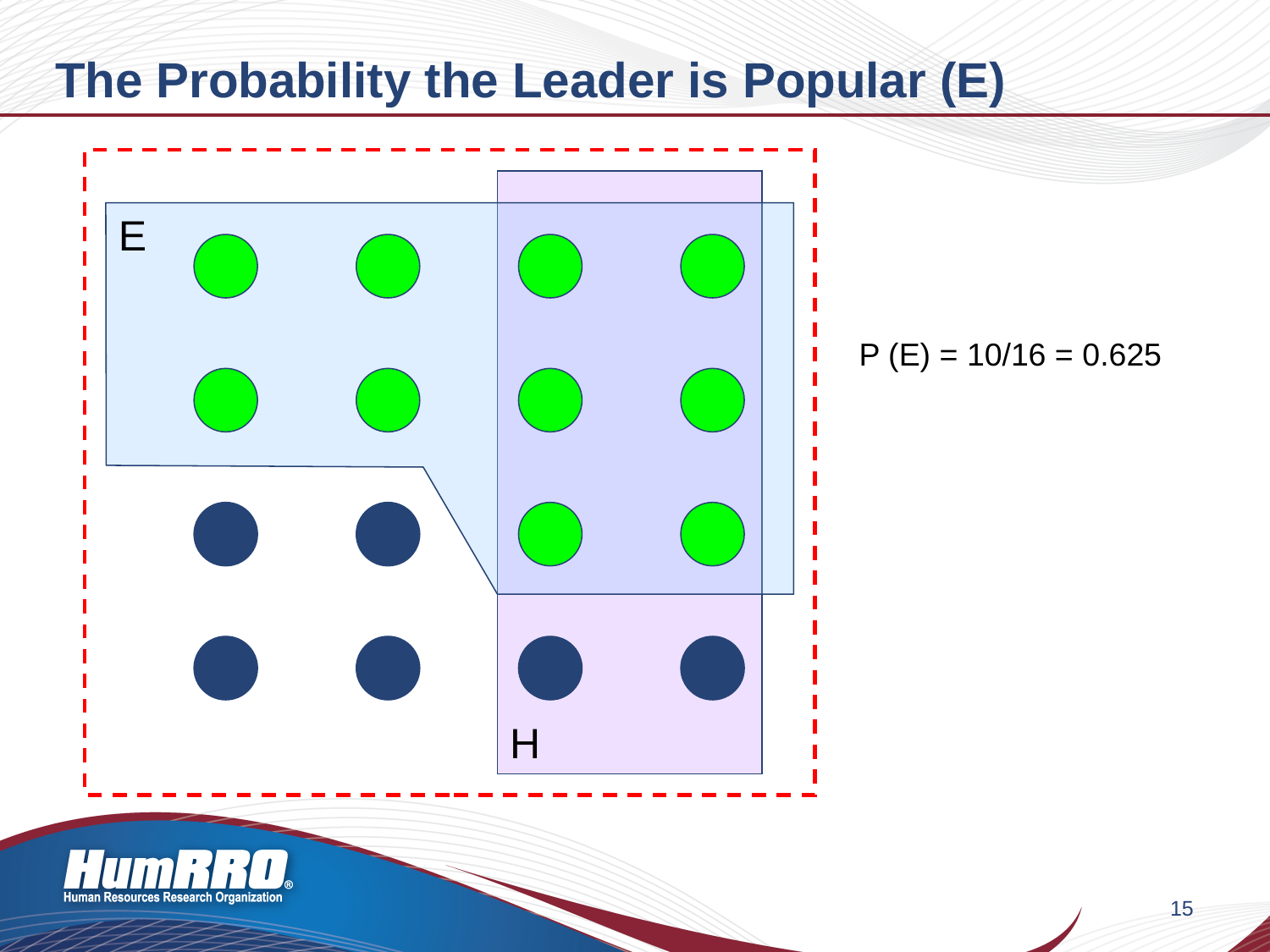

# The Probability the Leader is Popular (E)

H

E

P (E) = 10/16 = 0.625
15